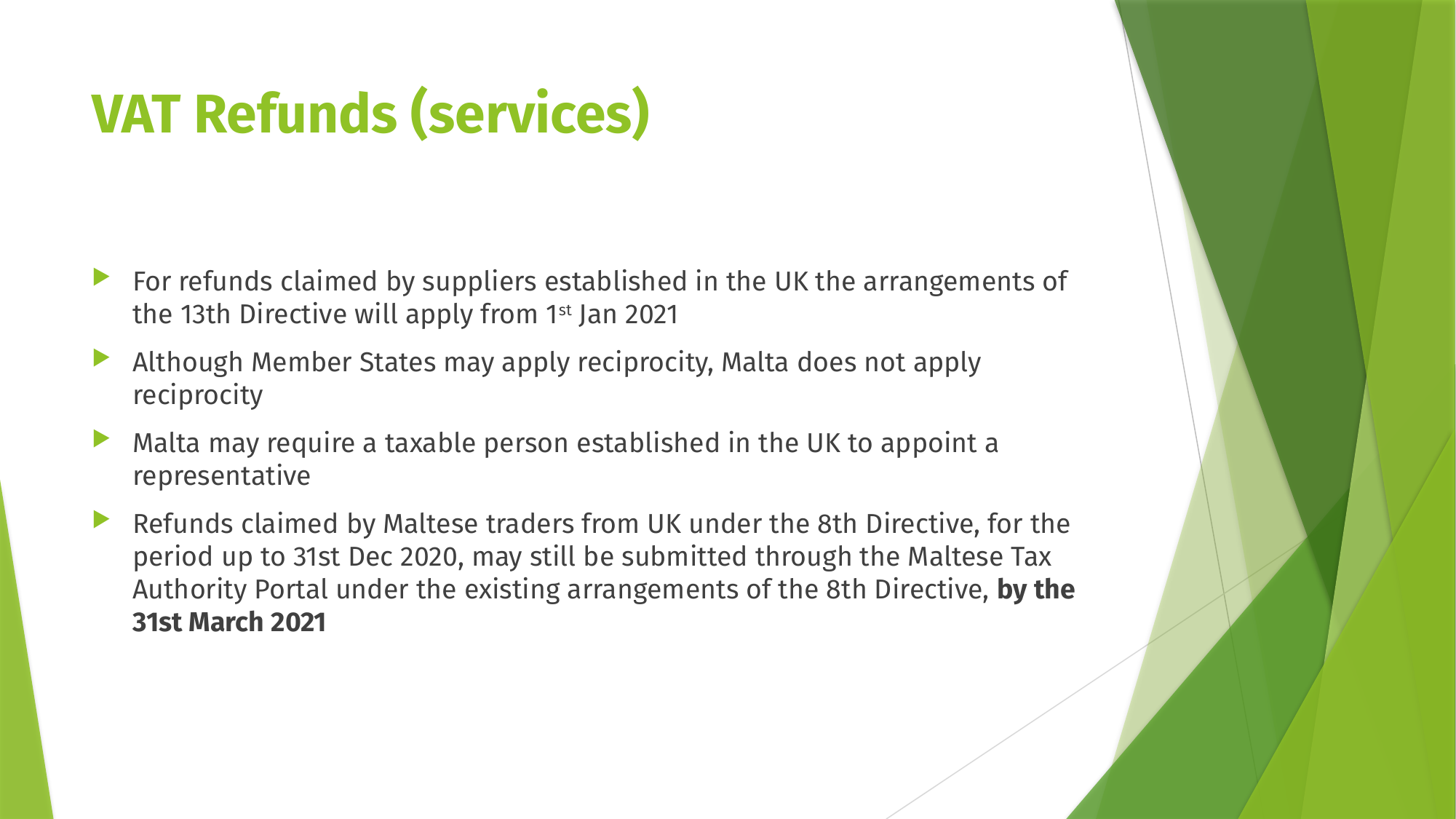

# VAT Refunds (services)
For refunds claimed by suppliers established in the UK the arrangements of the 13th Directive will apply from 1st Jan 2021
Although Member States may apply reciprocity, Malta does not apply reciprocity
Malta may require a taxable person established in the UK to appoint a representative
Refunds claimed by Maltese traders from UK under the 8th Directive, for the period up to 31st Dec 2020, may still be submitted through the Maltese Tax Authority Portal under the existing arrangements of the 8th Directive, by the 31st March 2021